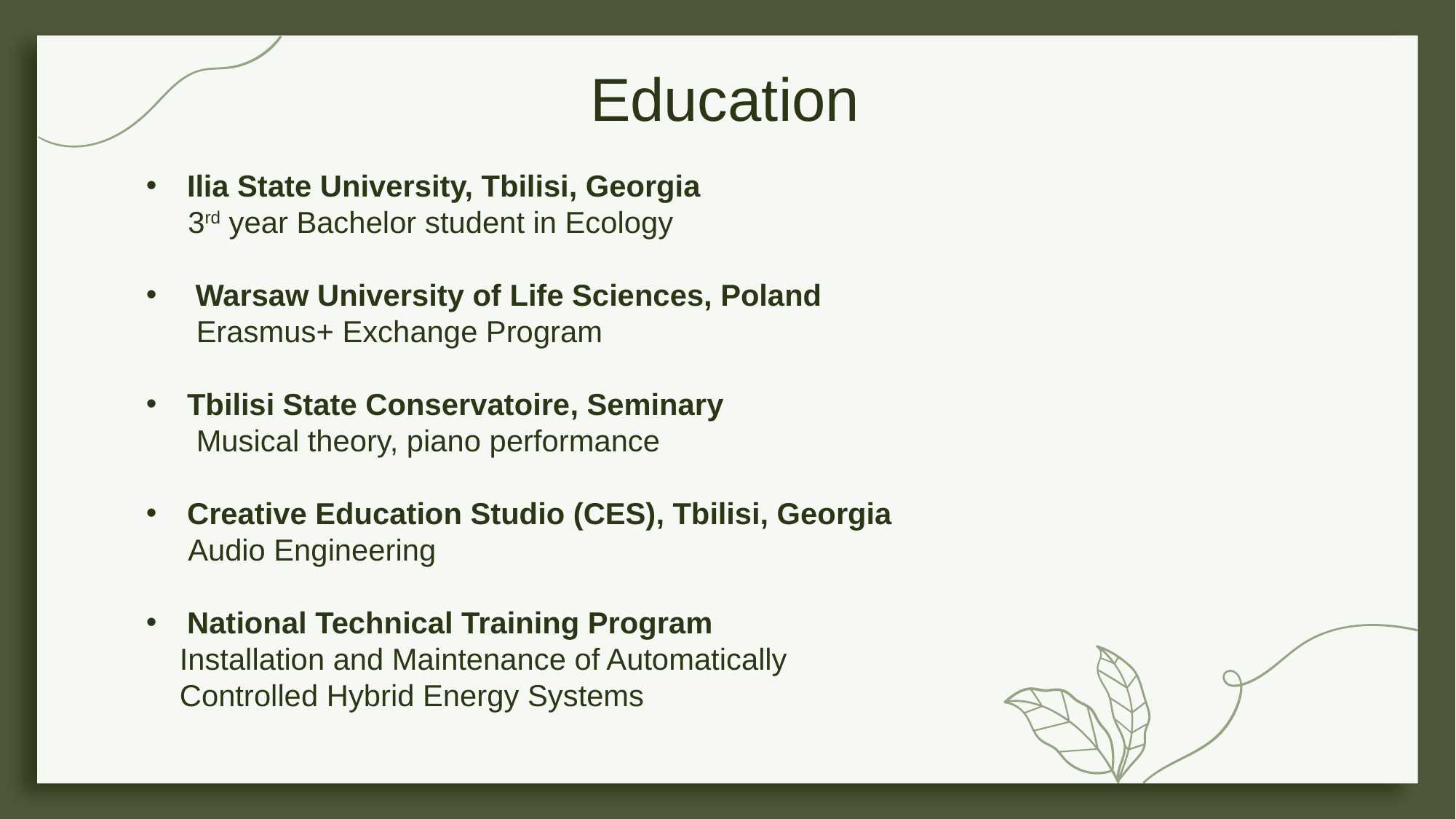

# Education
Ilia State University, Tbilisi, Georgia
     3rd year Bachelor student in Ecology

 Warsaw University of Life Sciences, Poland
      Erasmus+ Exchange Program

Tbilisi State Conservatoire, Seminary
      Musical theory, piano performance

Creative Education Studio (CES), Tbilisi, Georgia
     Audio Engineering

National Technical Training Program
    Installation and Maintenance of Automatically
    Controlled Hybrid Energy Systems